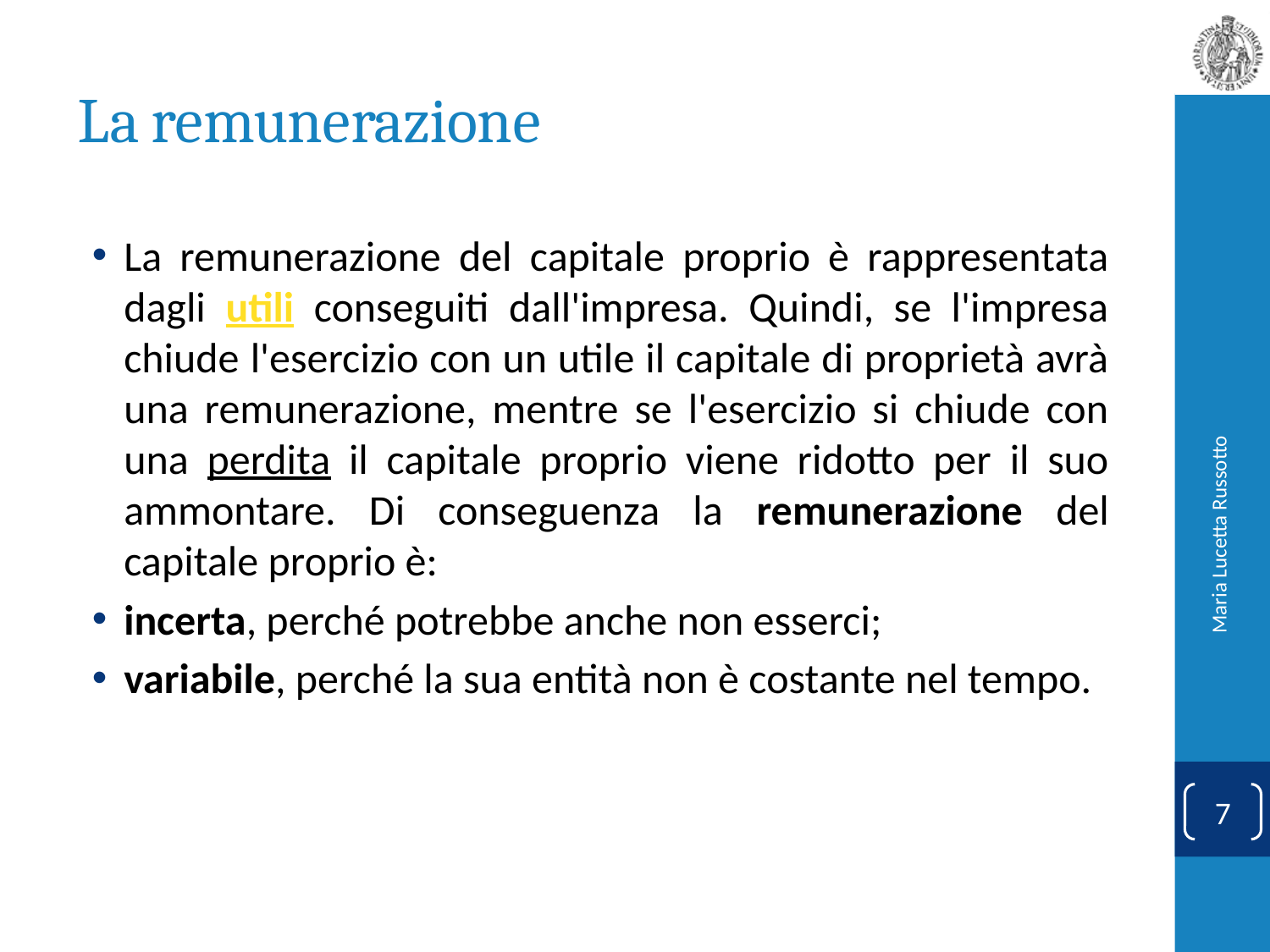

# La remunerazione
La remunerazione del capitale proprio è rappresentata dagli utili conseguiti dall'impresa. Quindi, se l'impresa chiude l'esercizio con un utile il capitale di proprietà avrà una remunerazione, mentre se l'esercizio si chiude con una perdita il capitale proprio viene ridotto per il suo ammontare. Di conseguenza la remunerazione del capitale proprio è:
incerta, perché potrebbe anche non esserci;
variabile, perché la sua entità non è costante nel tempo.

Maria Lucetta Russotto
7